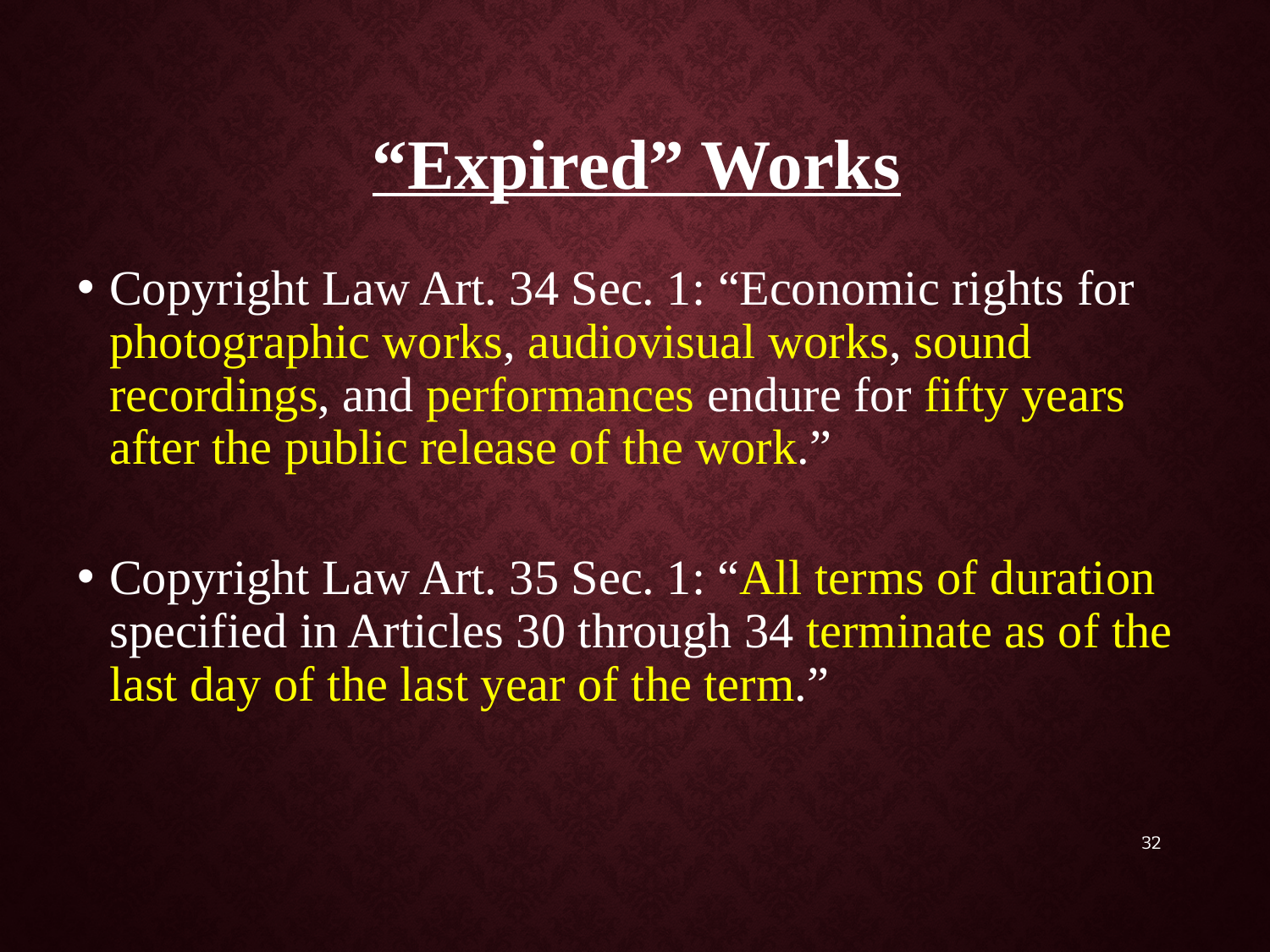

# “Expired” Works
Copyright Law Art. 34 Sec. 1: “Economic rights for photographic works, audiovisual works, sound recordings, and performances endure for fifty years after the public release of the work.”
Copyright Law Art. 35 Sec. 1: “All terms of duration specified in Articles 30 through 34 terminate as of the last day of the last year of the term.”
32